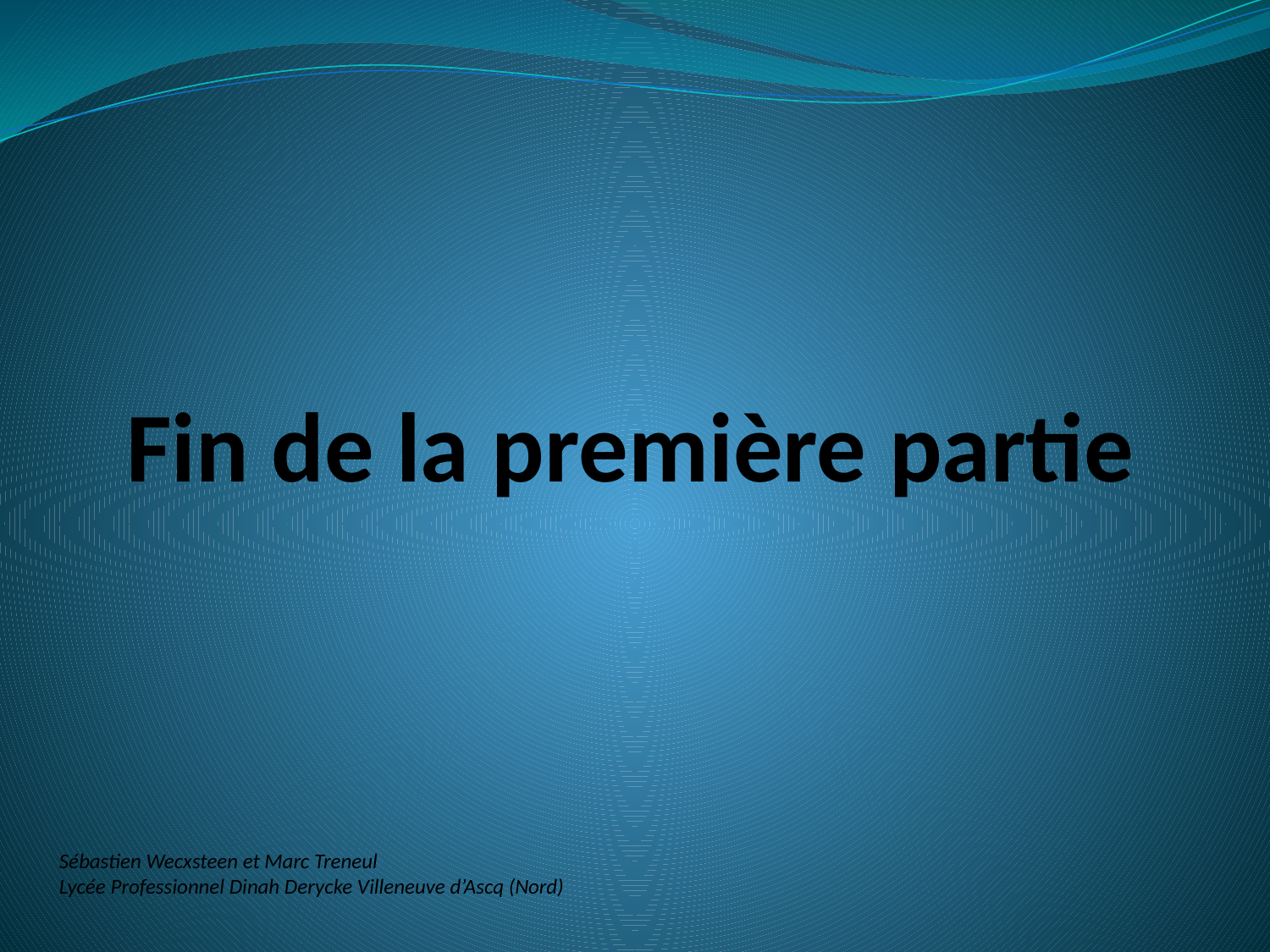

# Fin de la première partie
Sébastien Wecxsteen et Marc Treneul
Lycée Professionnel Dinah Derycke Villeneuve d’Ascq (Nord)